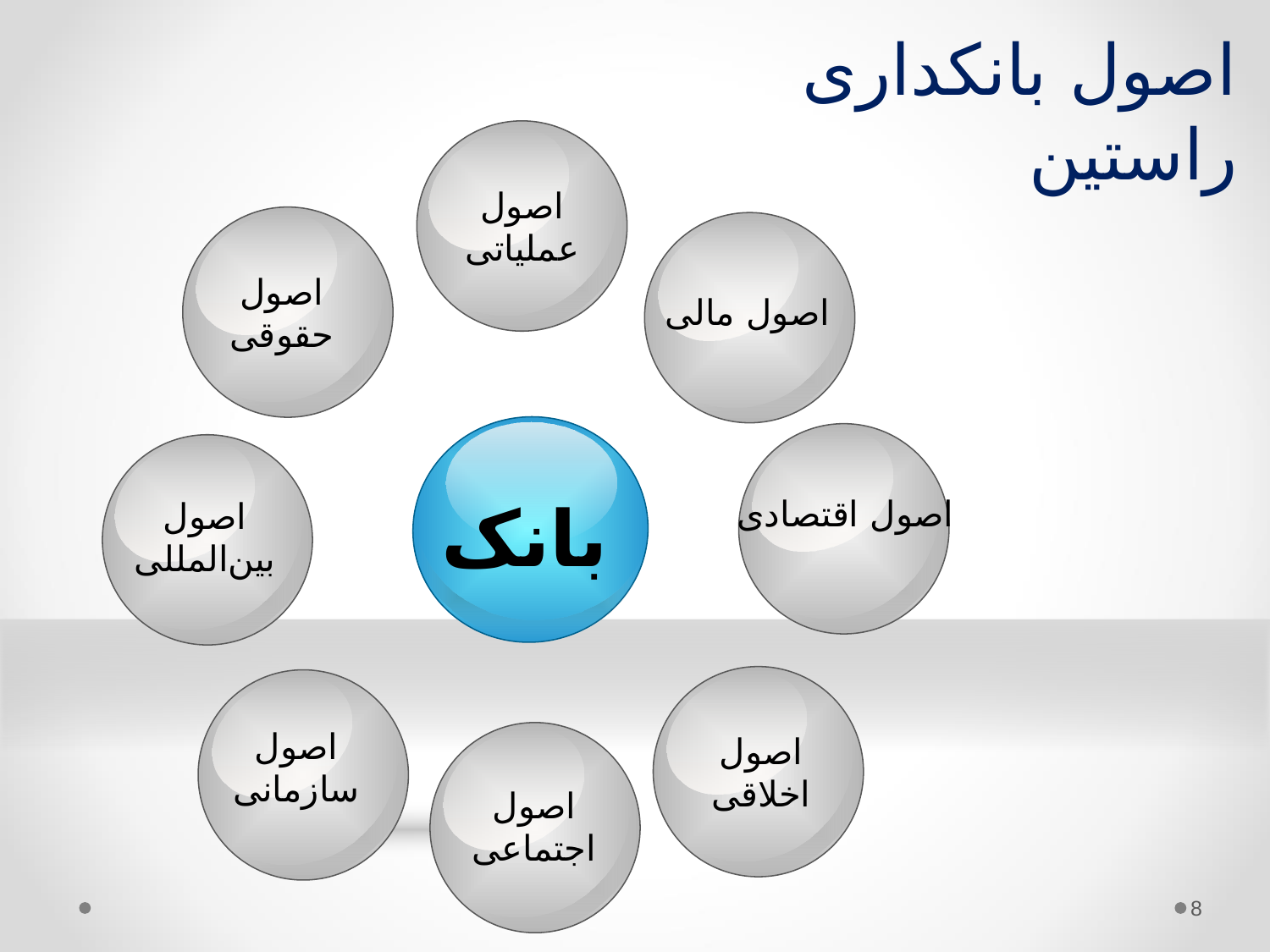

اصول بانکداری راستین

اصول عملیاتی

اصول حقوقی
اصول مالی

بانک
اصول اقتصادی
اصول بین‌المللی

اصول سازمانی

اصول اخلاقی
اصول اجتماعی

8